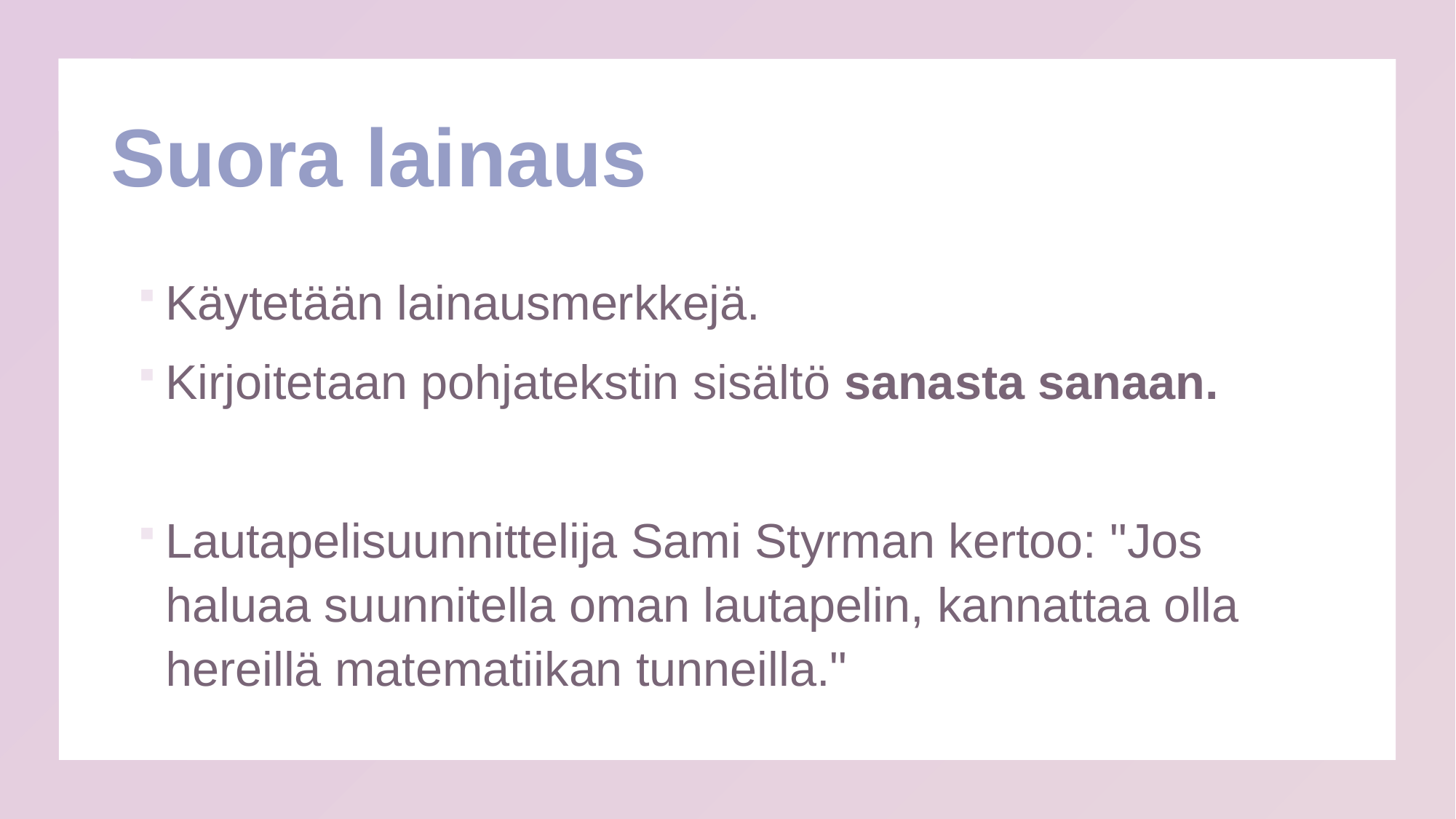

# Suora lainaus
Käytetään lainausmerkkejä.
Kirjoitetaan pohjatekstin sisältö sanasta sanaan.

Lautapelisuunnittelija Sami Styrman kertoo: "Jos haluaa suunnitella oman lautapelin, kannattaa olla hereillä matematiikan tunneilla."